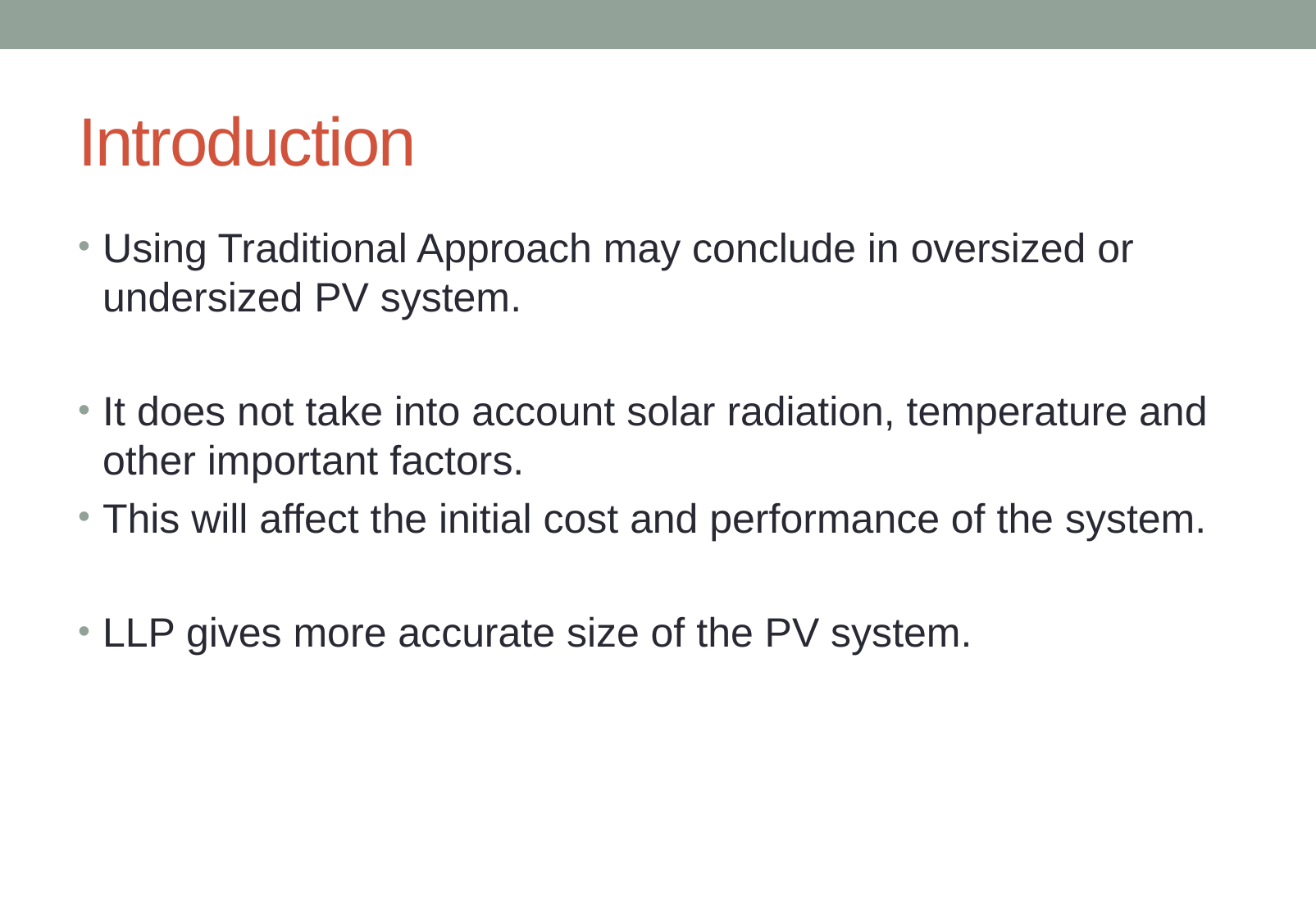

# Introduction
Using Traditional Approach may conclude in oversized or undersized PV system.

It does not take into account solar radiation, temperature and other important factors.
This will affect the initial cost and performance of the system.

LLP gives more accurate size of the PV system.